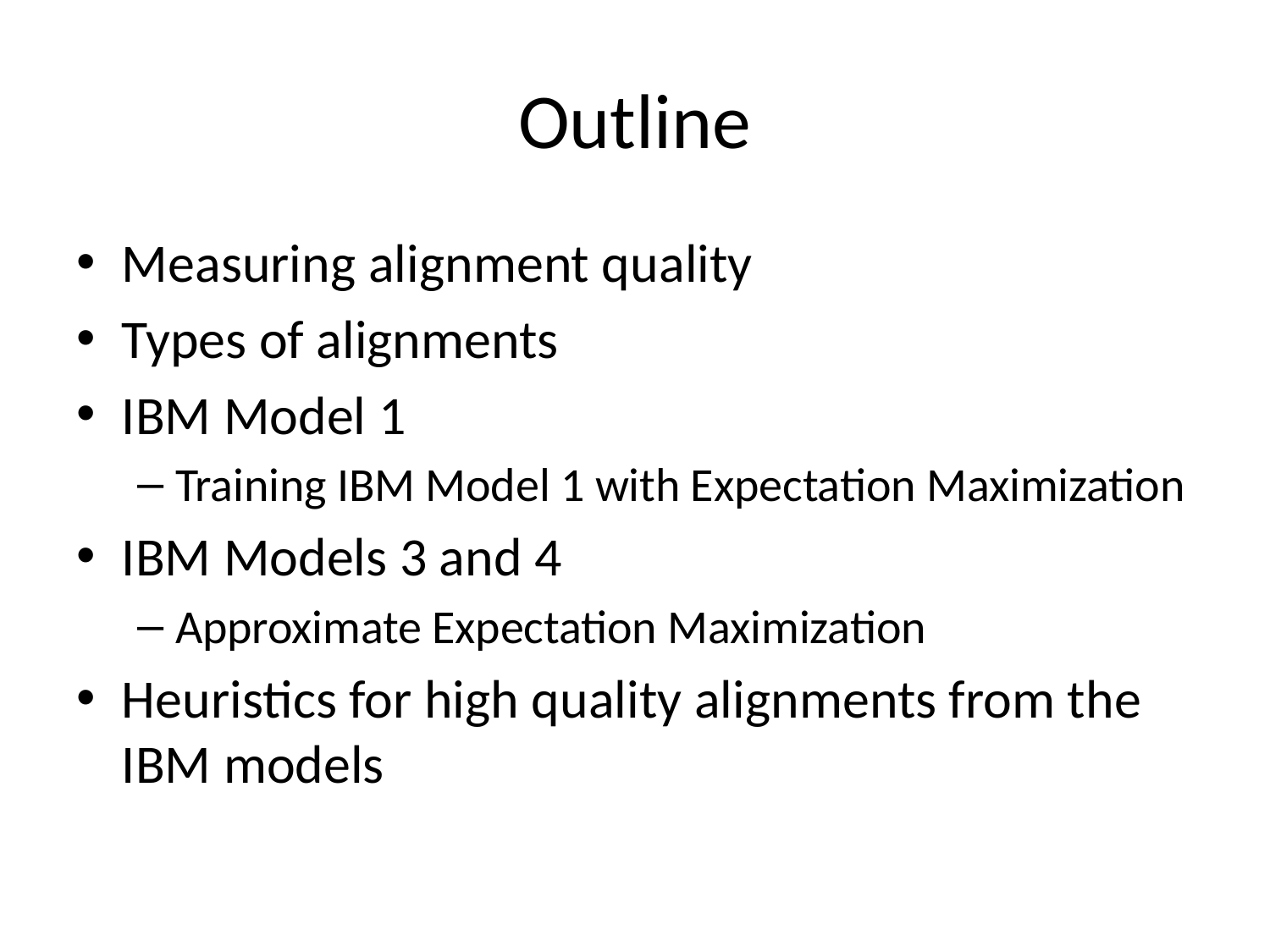

# Outline
Measuring alignment quality
Types of alignments
IBM Model 1
Training IBM Model 1 with Expectation Maximization
IBM Models 3 and 4
Approximate Expectation Maximization
Heuristics for high quality alignments from the IBM models